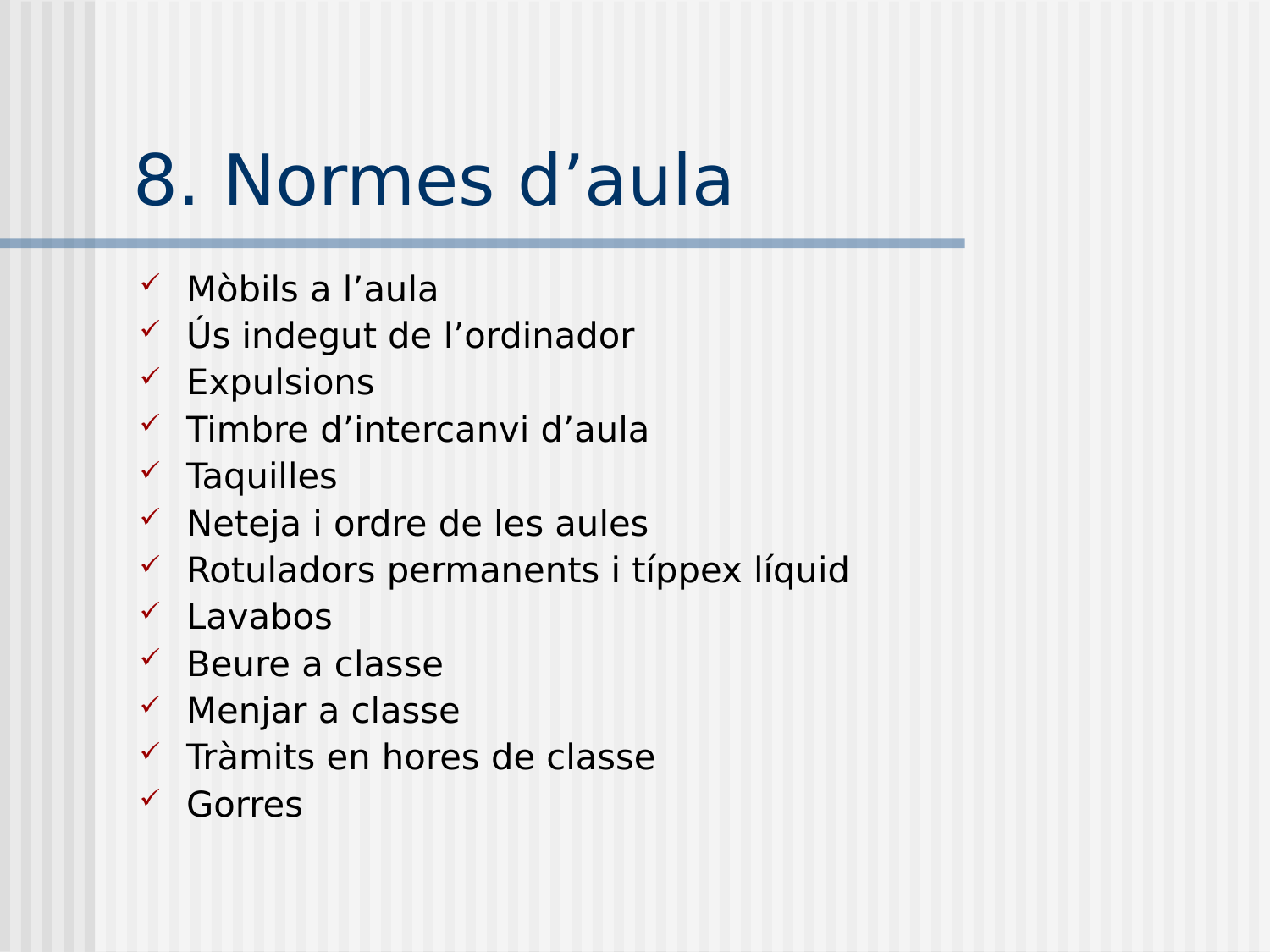

8. Normes d’aula
Mòbils a l’aula
Ús indegut de l’ordinador
Expulsions
Timbre d’intercanvi d’aula
Taquilles
Neteja i ordre de les aules
Rotuladors permanents i típpex líquid
Lavabos
Beure a classe
Menjar a classe
Tràmits en hores de classe
Gorres